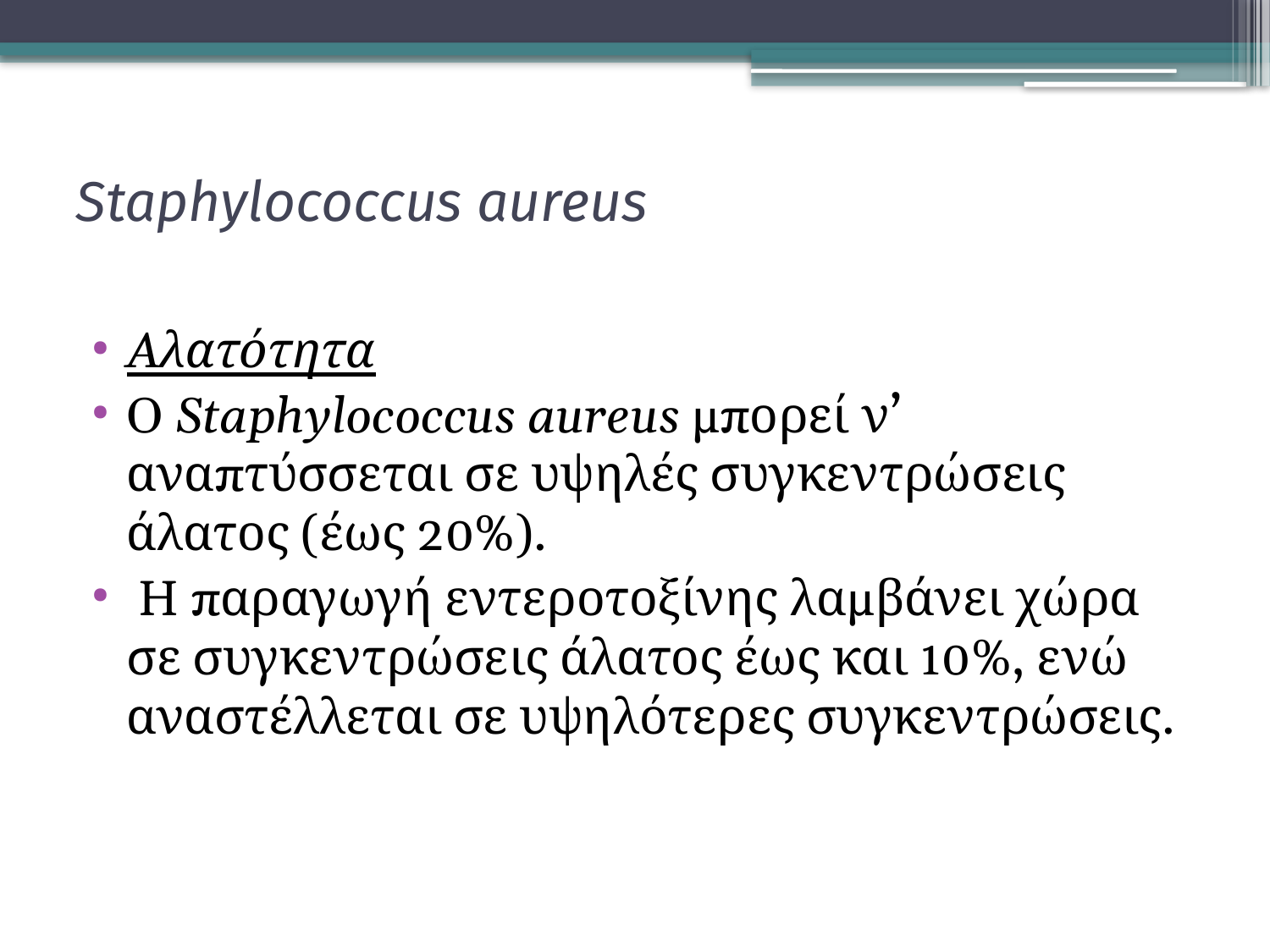

# Staphylococcus aureus
Αλατότητα
Ο Staphylococcus aureus μπορεί ν’ αναπτύσσεται σε υψηλές συγκεντρώσεις άλατος (έως 20%).
 H παραγωγή εντεροτοξίνης λαμβάνει χώρα σε συγκεντρώσεις άλατος έως και 10%, ενώ αναστέλλεται σε υψηλότερες συγκεντρώσεις.